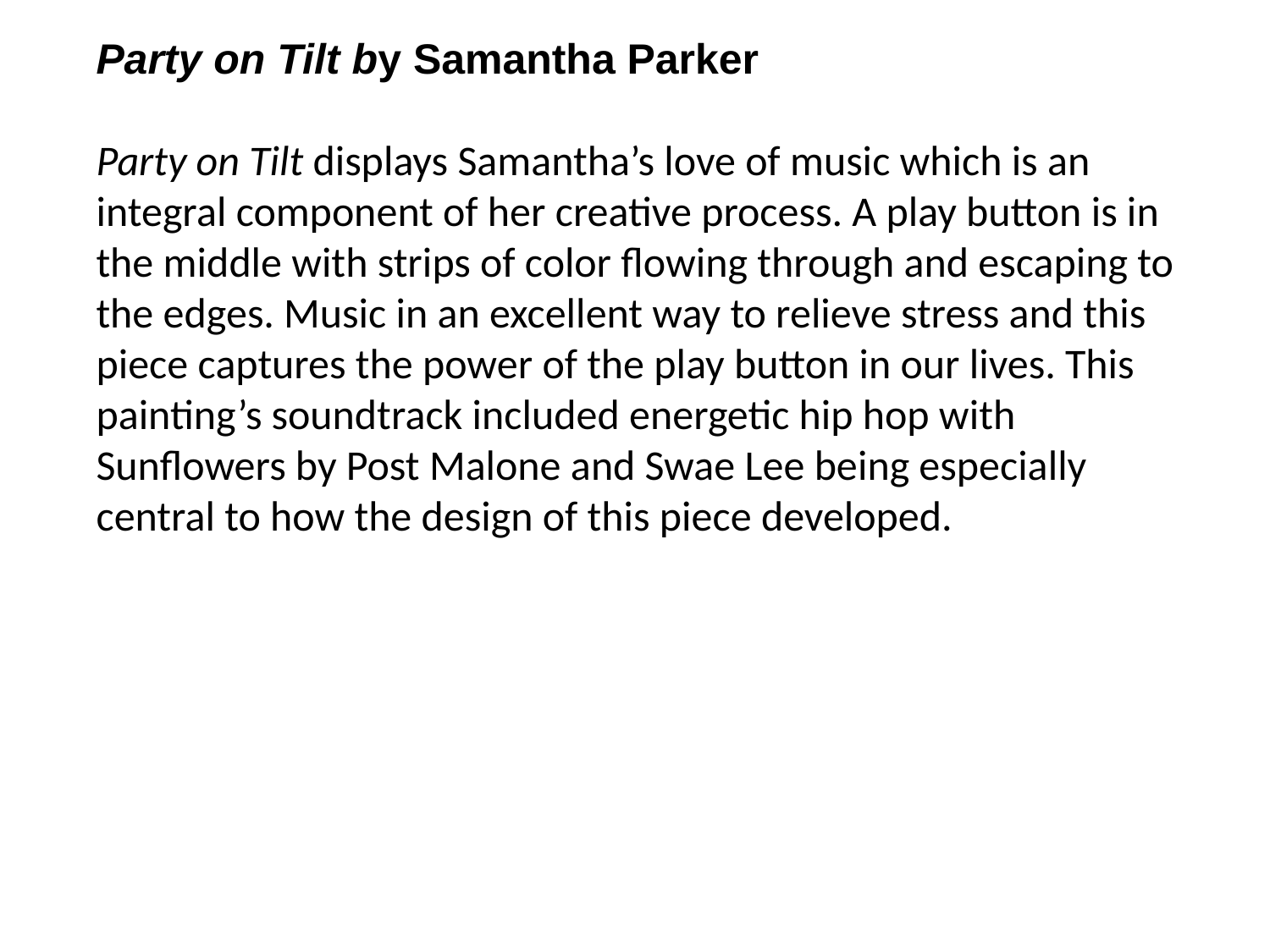

Party on Tilt by Samantha Parker

Party on Tilt displays Samantha’s love of music which is an integral component of her creative process. A play button is in the middle with strips of color flowing through and escaping to the edges. Music in an excellent way to relieve stress and this piece captures the power of the play button in our lives. This painting’s soundtrack included energetic hip hop with Sunflowers by Post Malone and Swae Lee being especially central to how the design of this piece developed.